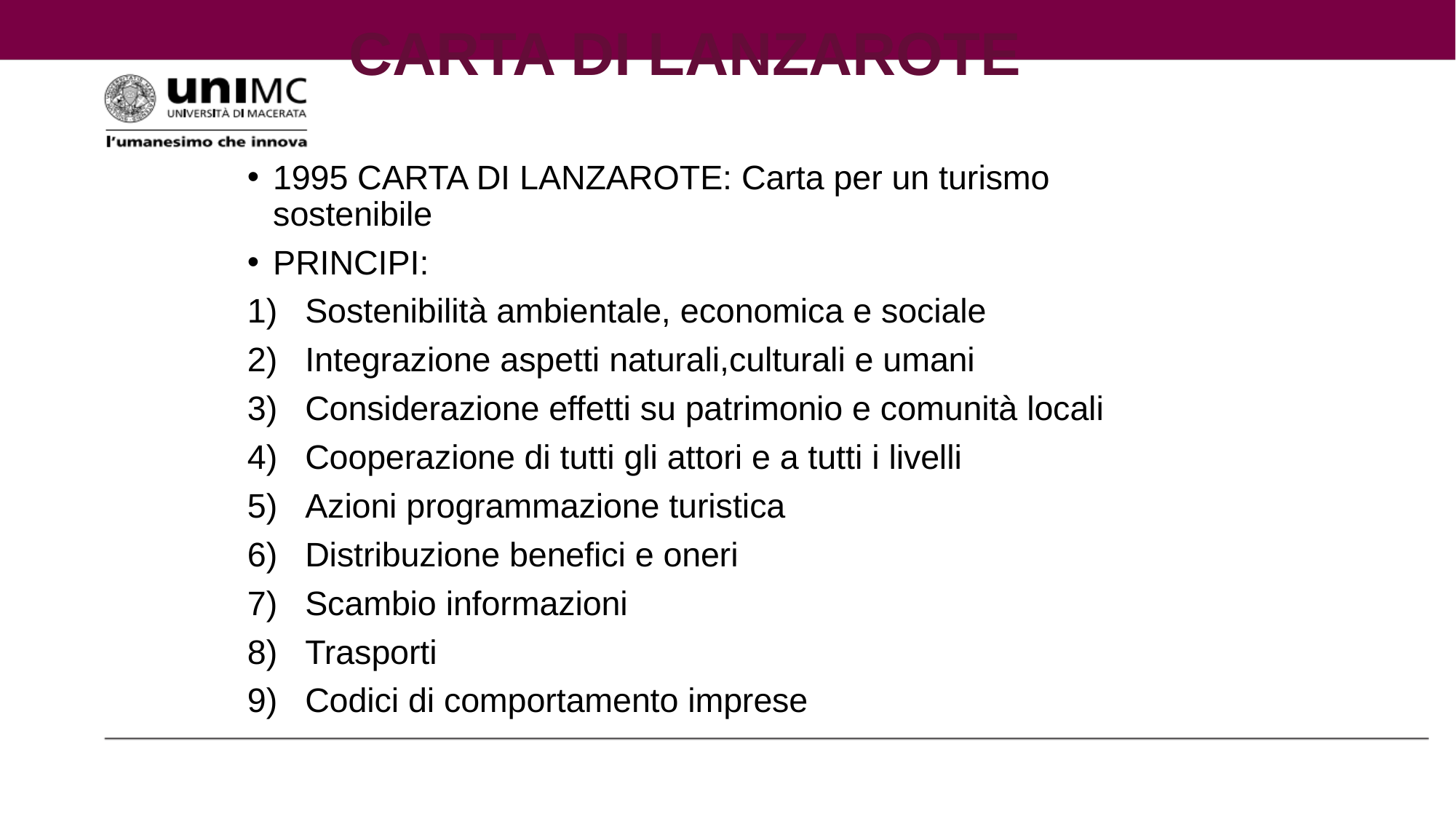

# CARTA DI LANZAROTE
1995 CARTA DI LANZAROTE: Carta per un turismo sostenibile
PRINCIPI:
Sostenibilità ambientale, economica e sociale
Integrazione aspetti naturali,culturali e umani
Considerazione effetti su patrimonio e comunità locali
Cooperazione di tutti gli attori e a tutti i livelli
Azioni programmazione turistica
Distribuzione benefici e oneri
Scambio informazioni
Trasporti
Codici di comportamento imprese